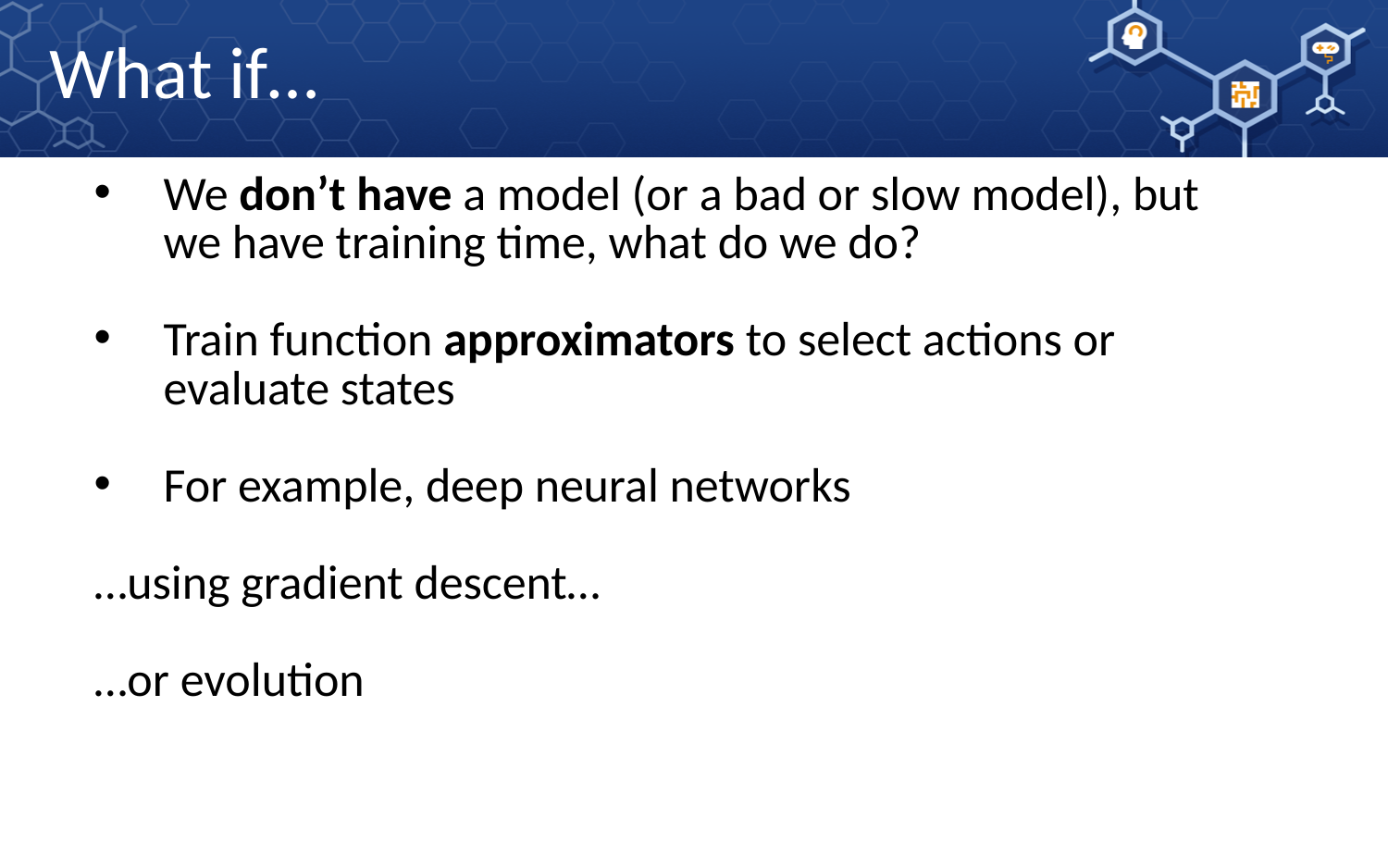

# What if…
We don’t have a model (or a bad or slow model), but we have training time, what do we do?

Train function approximators to select actions or evaluate states

For example, deep neural networks

	…using gradient descent…

	…or evolution